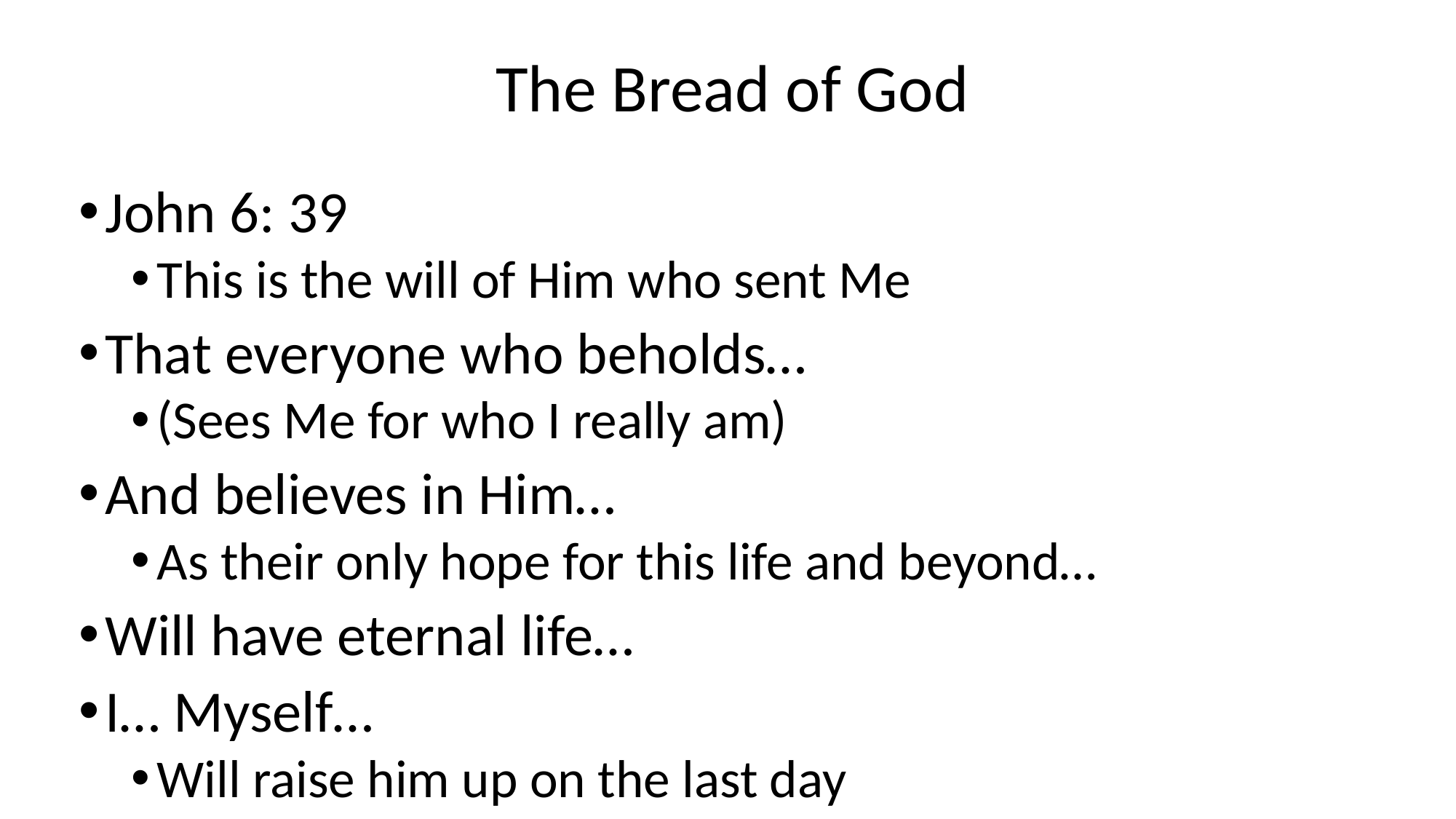

# The Bread of God
John 6: 39
This is the will of Him who sent Me
That everyone who beholds…
(Sees Me for who I really am)
And believes in Him…
As their only hope for this life and beyond…
Will have eternal life…
I… Myself…
Will raise him up on the last day